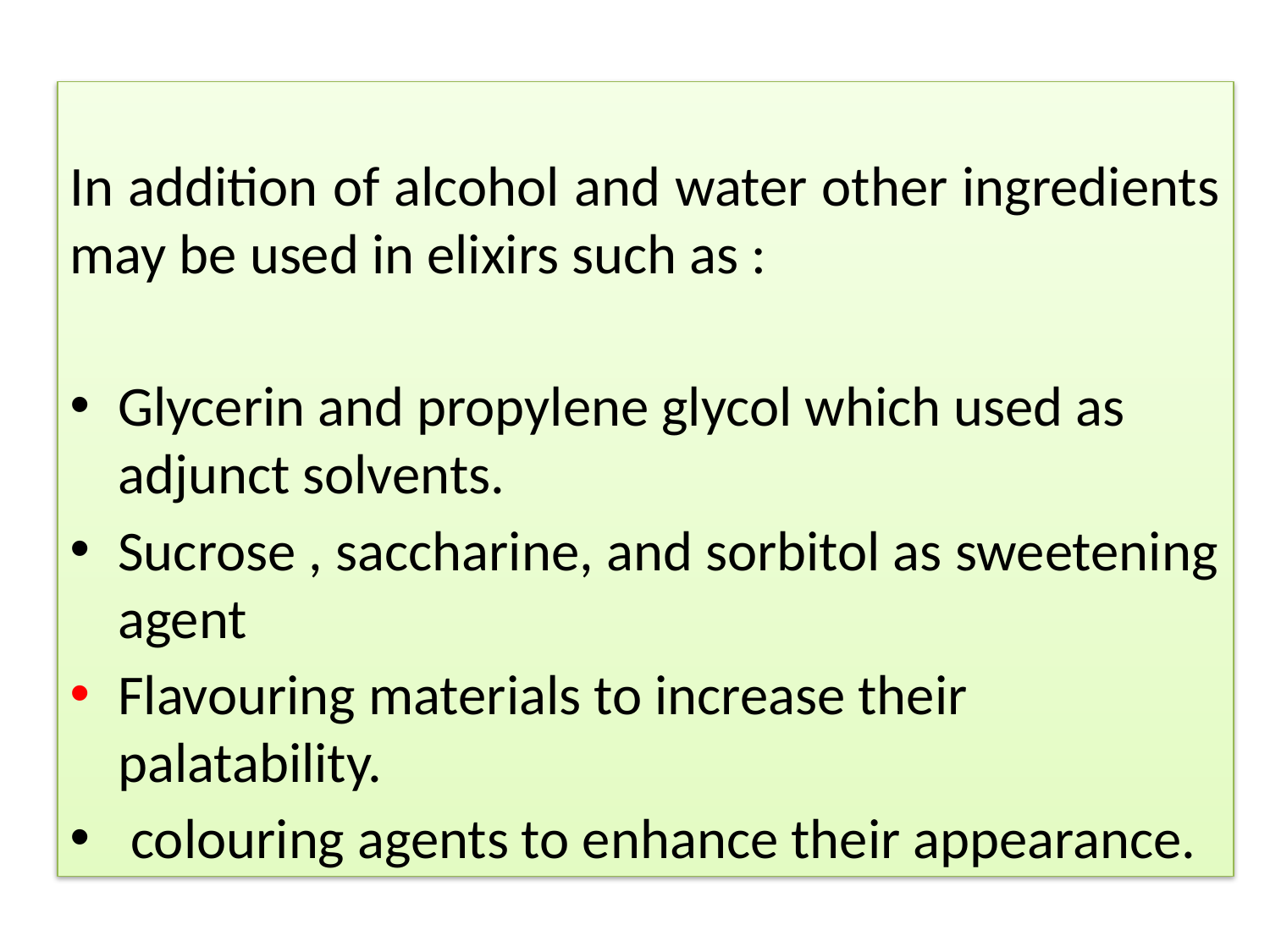

In addition of alcohol and water other ingredients may be used in elixirs such as :

Glycerin and propylene glycol which used as adjunct solvents.
Sucrose , saccharine, and sorbitol as sweetening agent
Flavouring materials to increase their palatability.
 colouring agents to enhance their appearance.